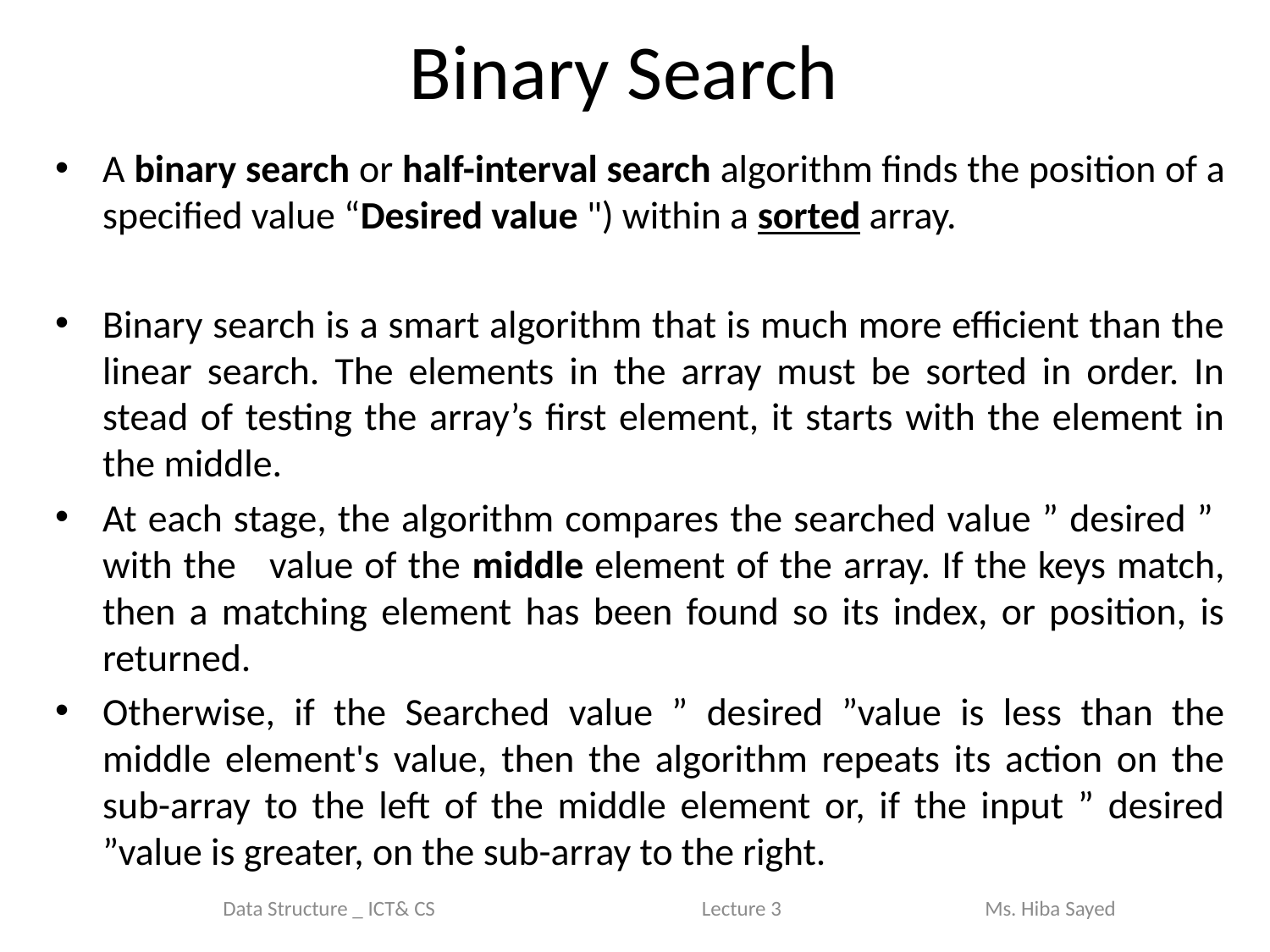

# Binary Search
A binary search or half-interval search algorithm finds the position of a specified value “Desired value ") within a sorted array.

Binary search is a smart algorithm that is much more efficient than the linear search. The elements in the array must be sorted in order. In stead of testing the array’s first element, it starts with the element in the middle.
At each stage, the algorithm compares the searched value ” desired ”  with the   value of the middle element of the array. If the keys match, then a matching element has been found so its index, or position, is returned.
Otherwise, if the Searched value ” desired ”value is less than the middle element's value, then the algorithm repeats its action on the sub-array to the left of the middle element or, if the input ” desired ”value is greater, on the sub-array to the right.

Data Structure _ ICT& CS                                                       Lecture 3	    	Ms. Hiba Sayed